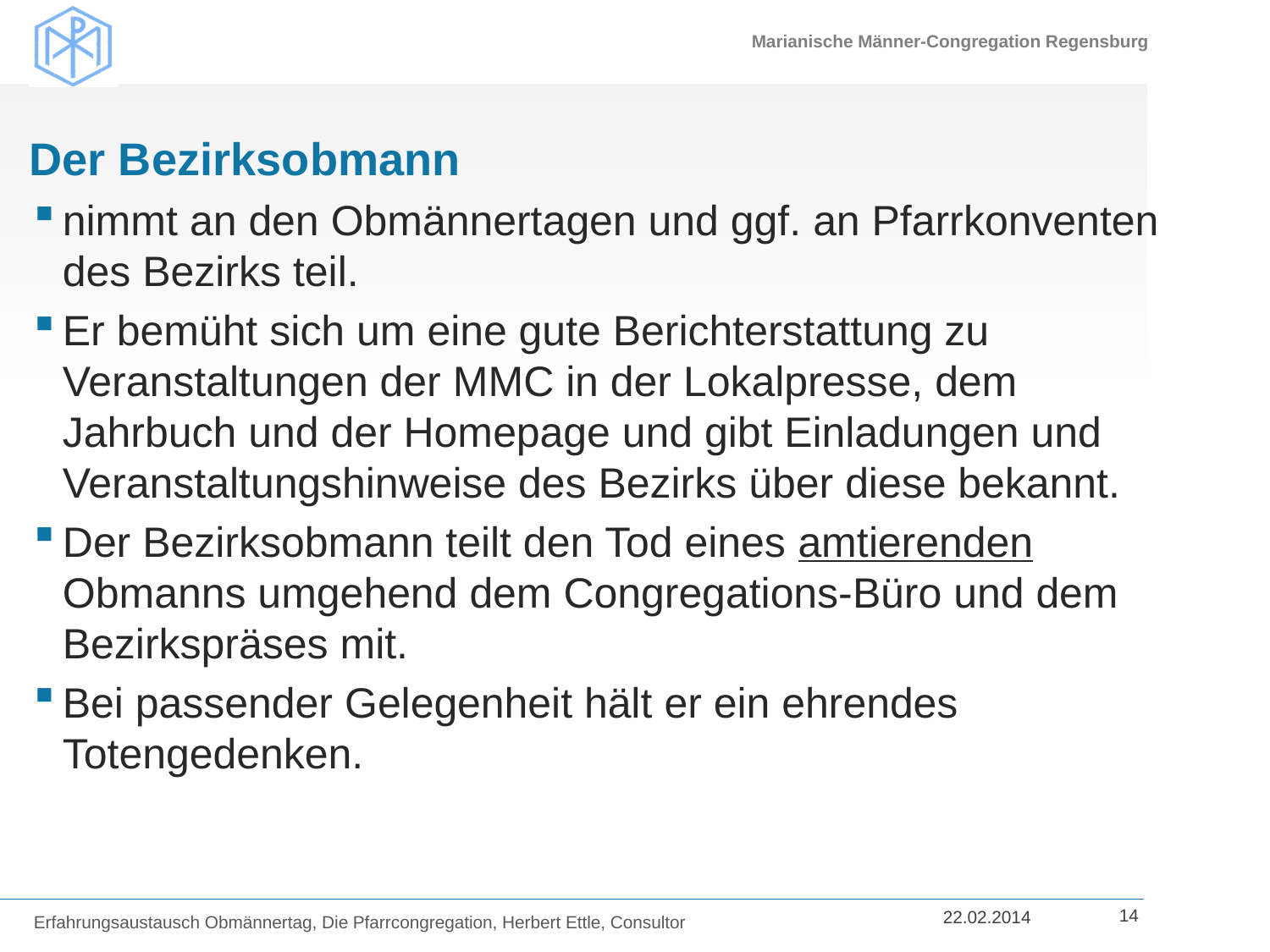

# Der Bezirksobmann
nimmt an den Obmännertagen und ggf. an Pfarrkonventen des Bezirks teil.
Er bemüht sich um eine gute Berichterstattung zu Veranstaltungen der MMC in der Lokalpresse, dem Jahrbuch und der Homepage und gibt Einladungen und Veranstaltungshinweise des Bezirks über diese bekannt.
Der Bezirksobmann teilt den Tod eines amtierenden Obmanns umgehend dem Congregations-Büro und dem Bezirkspräses mit.
Bei passender Gelegenheit hält er ein ehrendes Totengedenken.

Erfahrungsaustausch Obmännertag, Die Pfarrcongregation, Herbert Ettle, Consultor
14
22.02.2014